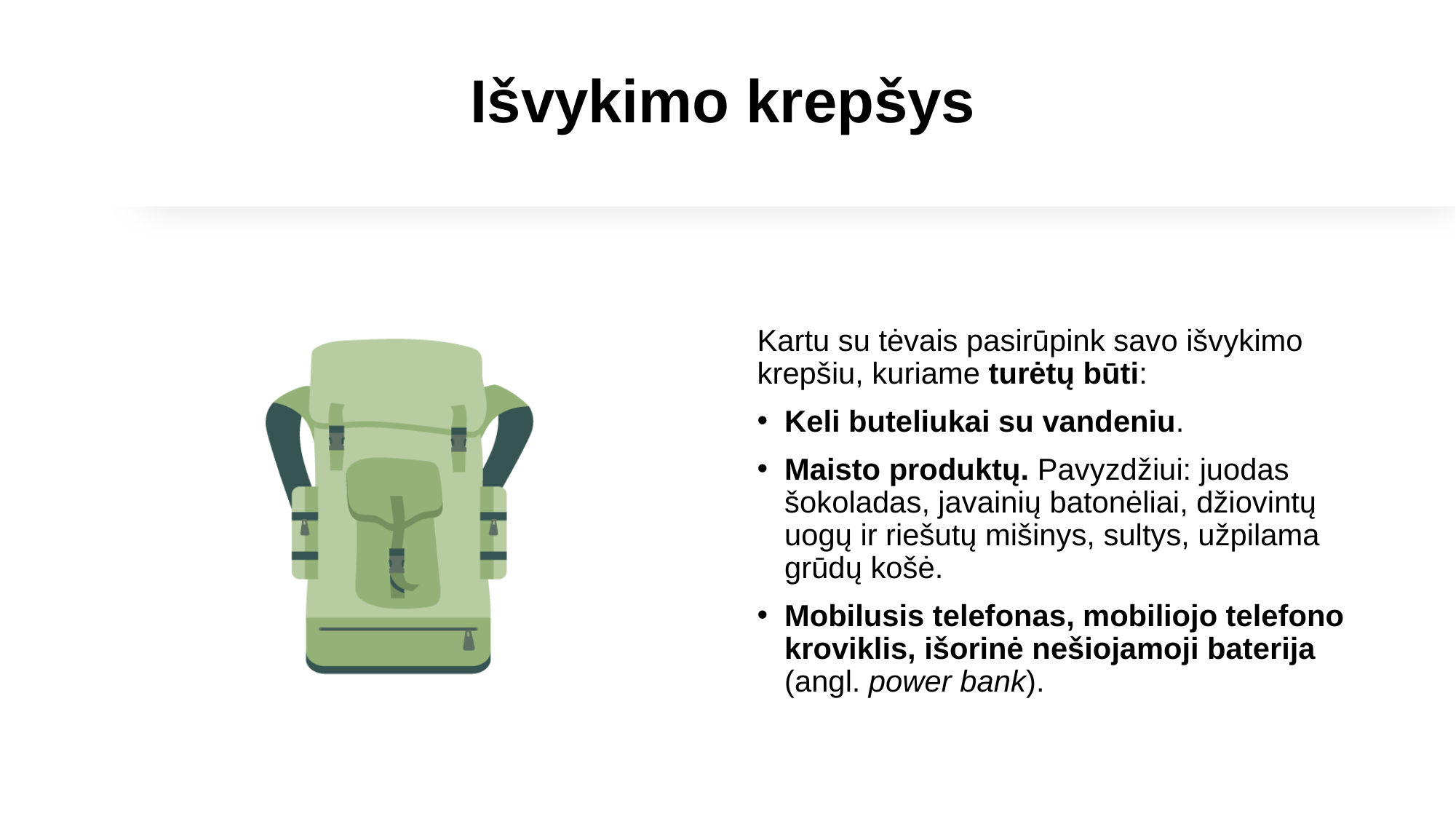

# Išvykimo krepšys
Kartu su tėvais pasirūpink savo išvykimo krepšiu, kuriame turėtų būti:
Keli buteliukai su vandeniu.
Maisto produktų. Pavyzdžiui: juodas šokoladas, javainių batonėliai, džiovintų uogų ir riešutų mišinys, sultys, užpilama grūdų košė.
Mobilusis telefonas, mobiliojo telefono kroviklis, išorinė nešiojamoji baterija (angl. power bank).